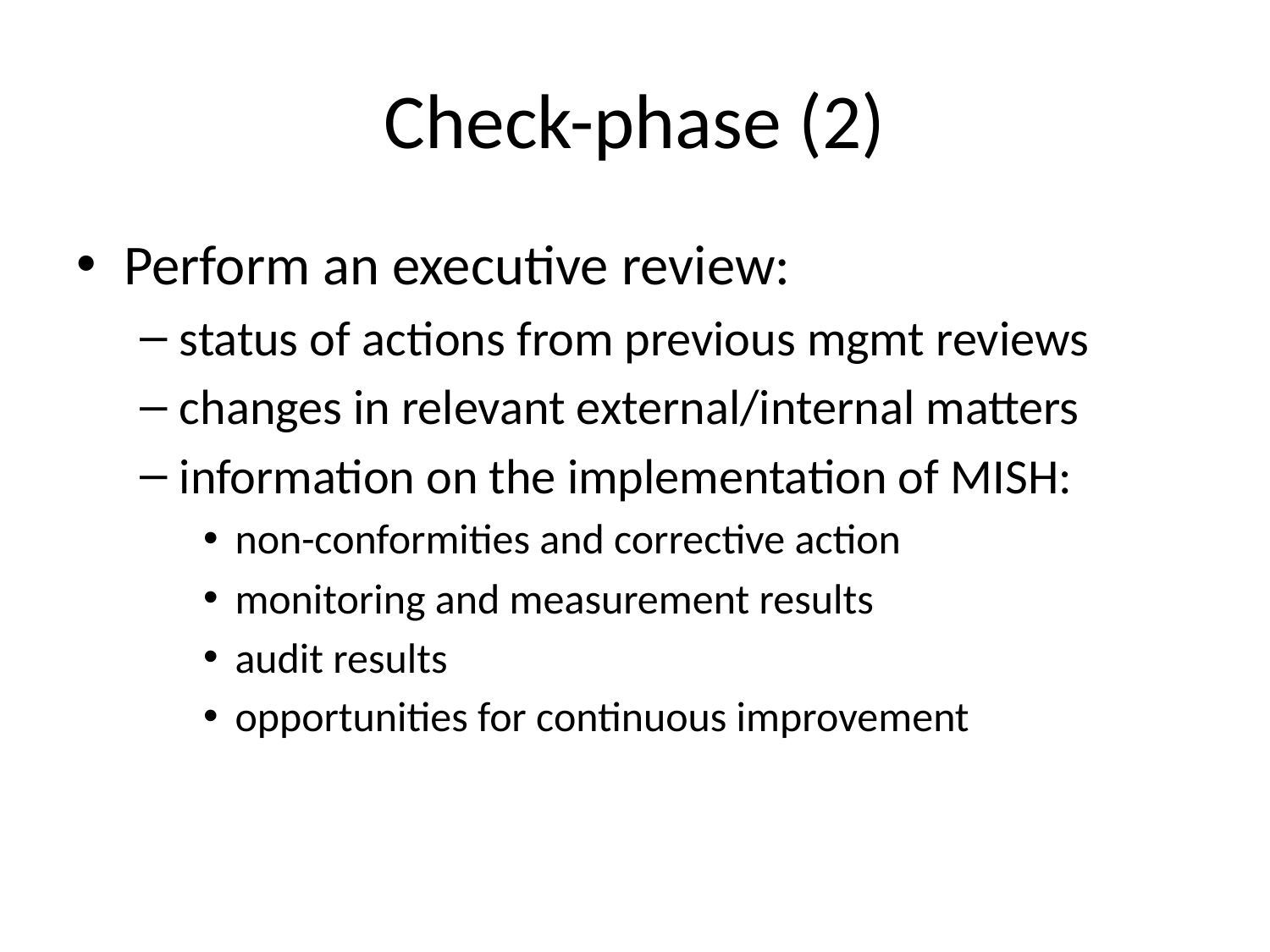

# Check-phase (2)
Perform an executive review:
status of actions from previous mgmt reviews
changes in relevant external/internal matters
information on the implementation of MISH:
non-conformities and corrective action
monitoring and measurement results
audit results
opportunities for continuous improvement